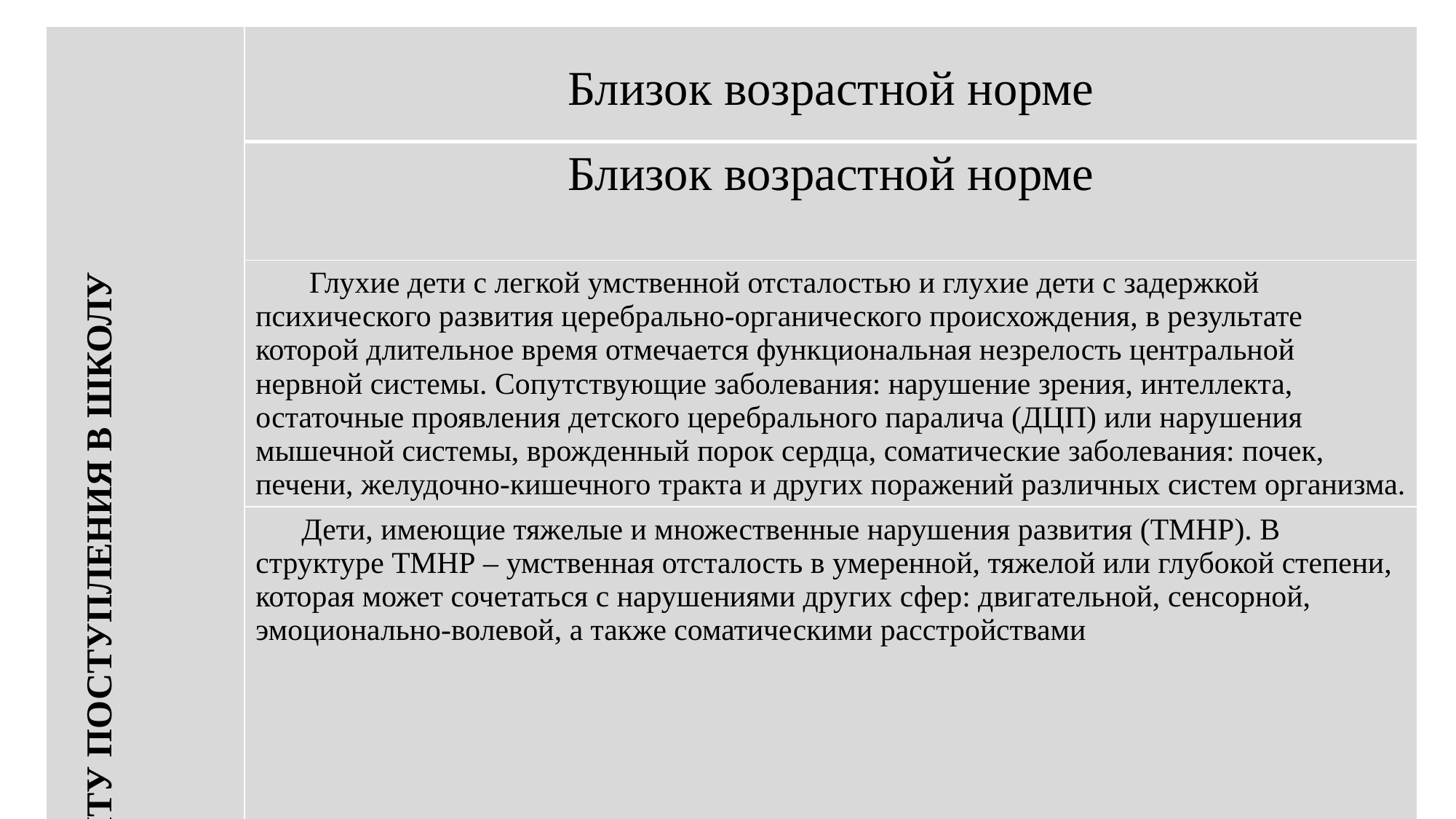

| УРОВНИ РАЗВИТИЯ К МОМЕНТУ ПОСТУПЛЕНИЯ В ШКОЛУ | Близок возрастной норме |
| --- | --- |
|  | Близок возрастной норме |
|  | Глухие дети с легкой умственной отсталостью и глухие дети с задержкой психического развития церебрально-органического происхождения, в результате которой длительное время отмечается функциональная незрелость центральной нервной системы. Сопутствующие заболевания: нарушение зрения, интеллекта, остаточные проявления детского церебрального паралича (ДЦП) или нарушения мышечной системы, врожденный порок сердца, соматические заболевания: почек, печени, желудочно-кишечного тракта и других поражений различных систем организма. |
|  | Дети, имеющие тяжелые и множественные нарушения развития (ТМНР). В структуре ТМНР – умственная отсталость в умеренной, тяжелой или глубокой степени, которая может сочетаться с нарушениями других сфер: двигательной, сенсорной, эмоционально-волевой, а также соматическими расстройствами |